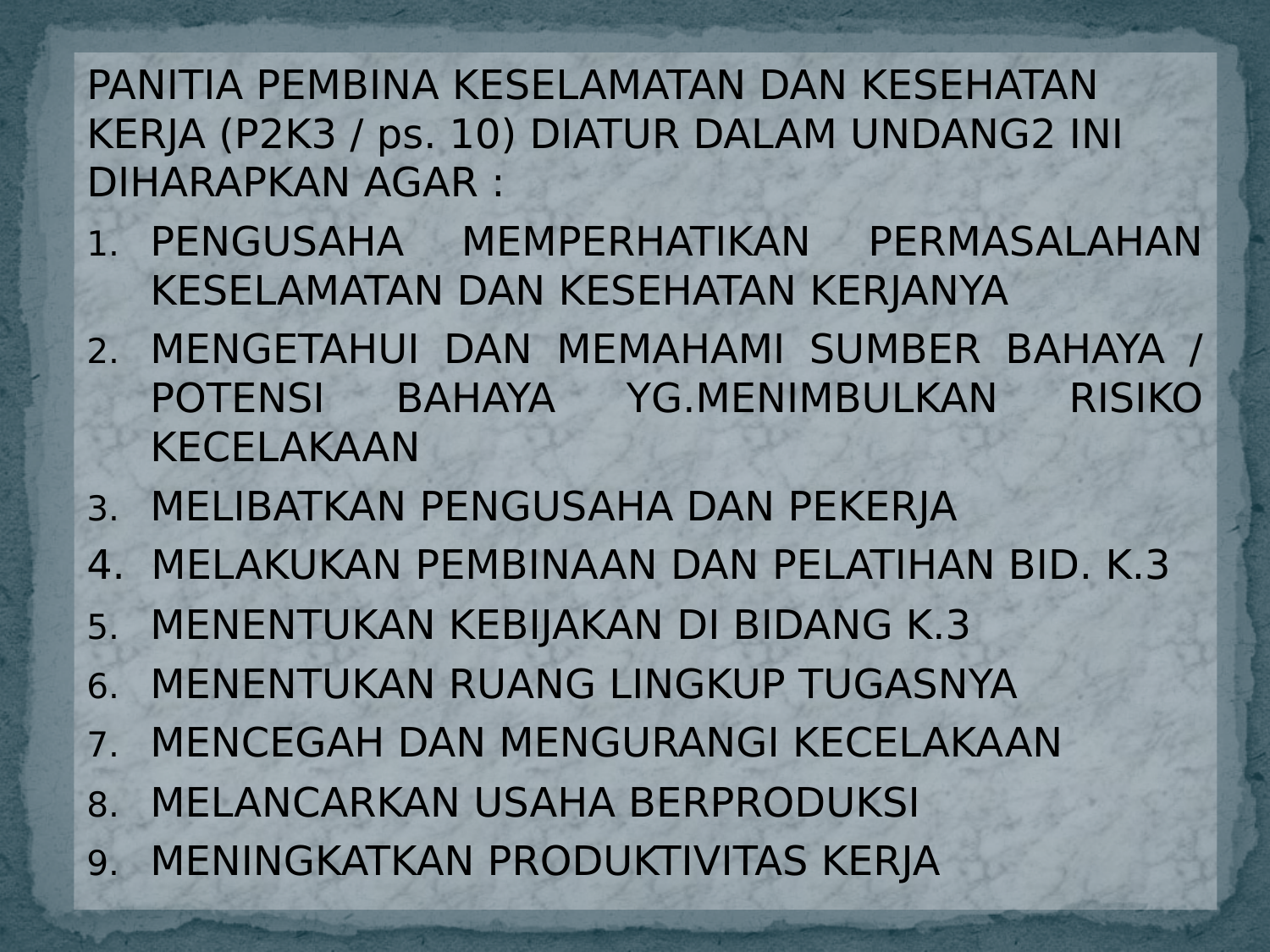

PANITIA PEMBINA KESELAMATAN DAN KESEHATAN KERJA (P2K3 / ps. 10) DIATUR DALAM UNDANG2 INI DIHARAPKAN AGAR :
PENGUSAHA MEMPERHATIKAN PERMASALAHAN KESELAMATAN DAN KESEHATAN KERJANYA
MENGETAHUI DAN MEMAHAMI SUMBER BAHAYA / POTENSI BAHAYA YG.MENIMBULKAN RISIKO KECELAKAAN
MELIBATKAN PENGUSAHA DAN PEKERJA
4.  MELAKUKAN PEMBINAAN DAN PELATIHAN BID. K.3
MENENTUKAN KEBIJAKAN DI BIDANG K.3
MENENTUKAN RUANG LINGKUP TUGASNYA
MENCEGAH DAN MENGURANGI KECELAKAAN
MELANCARKAN USAHA BERPRODUKSI
MENINGKATKAN PRODUKTIVITAS KERJA